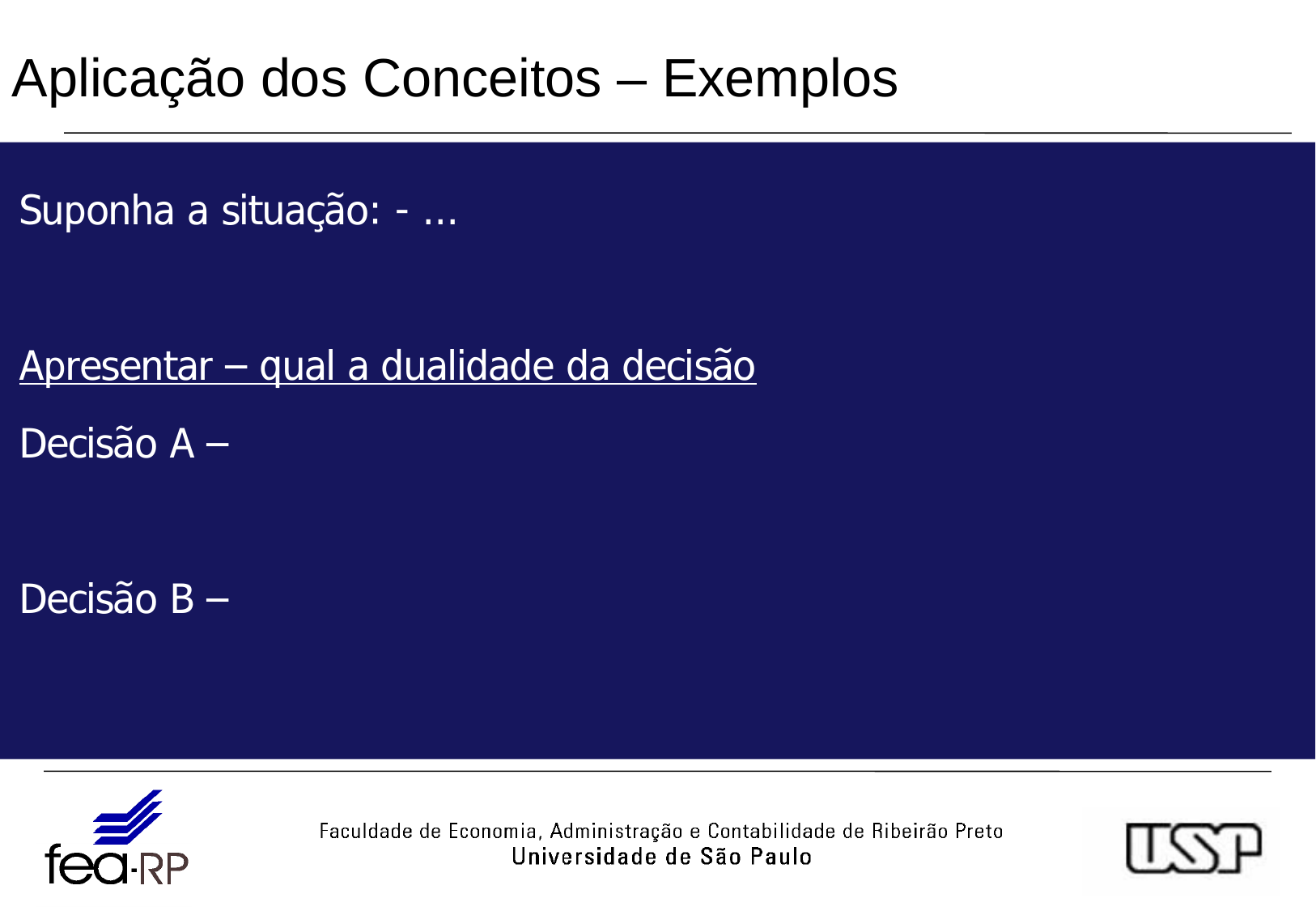

# Aplicação dos Conceitos – Exemplos
Suponha a situação: - ...

Apresentar – qual a dualidade da decisão
Decisão A –

Decisão B –